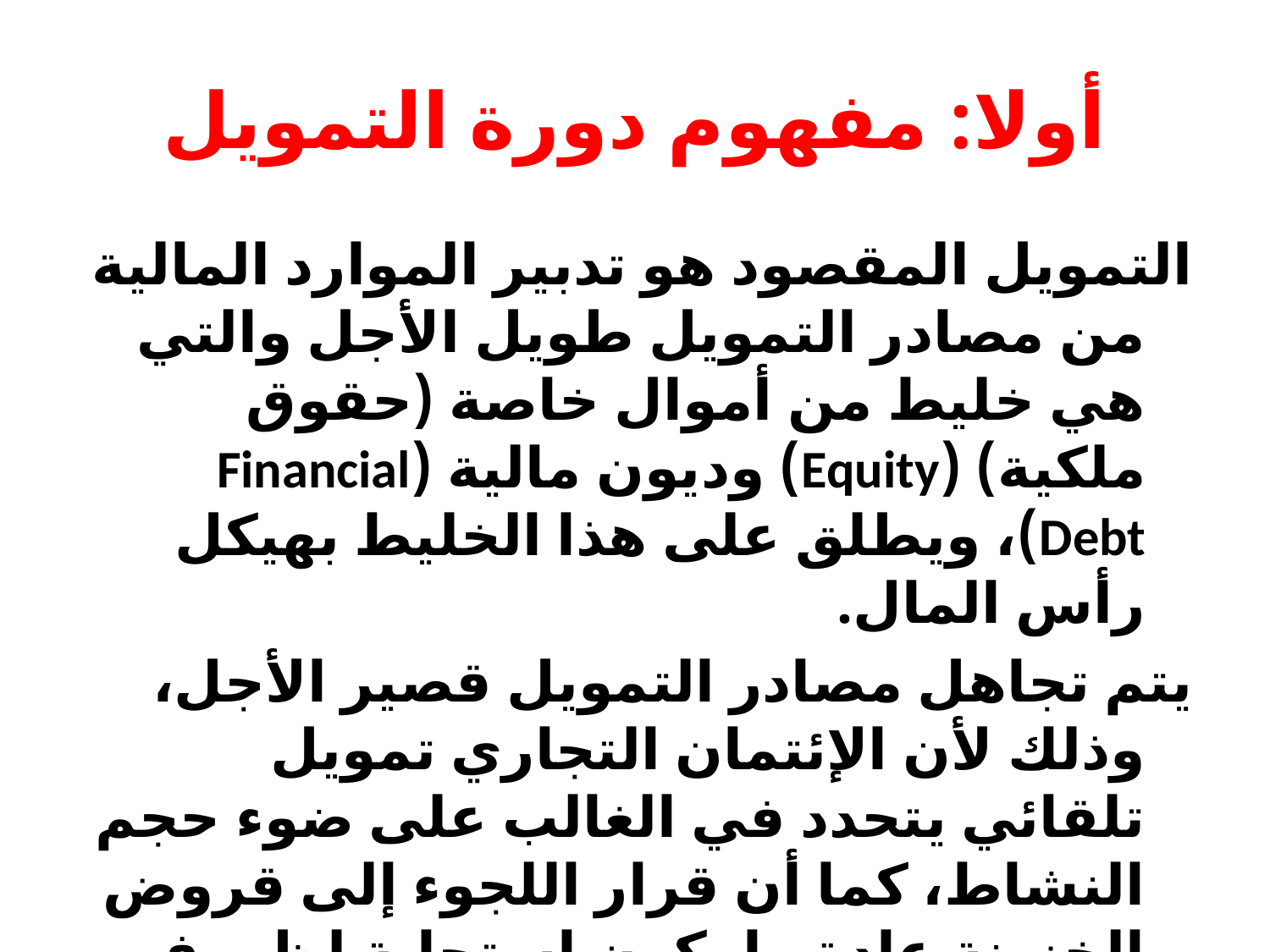

# أولا: مفهوم دورة التمويل
التمويل المقصود هو تدبير الموارد المالية من مصادر التمويل طويل الأجل والتي هي خليط من أموال خاصة (حقوق ملكية) (Equity) وديون مالية (Financial Debt)، ويطلق على هذا الخليط بهيكل رأس المال.
يتم تجاهل مصادر التمويل قصير الأجل، وذلك لأن الإئتمان التجاري تمويل تلقائي يتحدد في الغالب على ضوء حجم النشاط، كما أن قرار اللجوء إلى قروض الخزينة عادة ما يكون استجابة لظروف مؤقتة تمر بها المؤسسة.